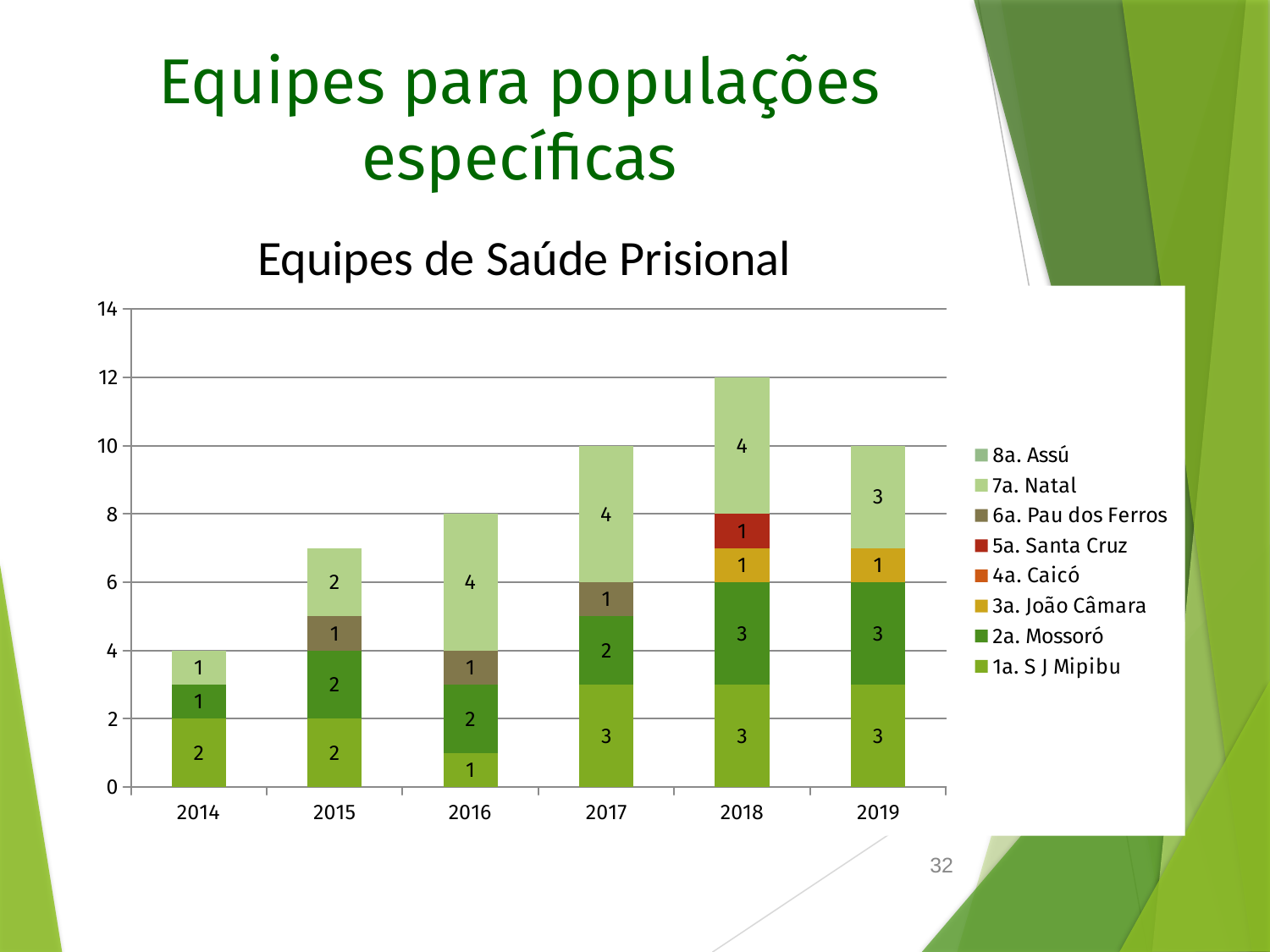

# Equipes para populações específicas
Equipes de Saúde Prisional

### Chart

| Category | 1a. S J Mipibu | 2a. Mossoró | 3a. João Câmara | 4a. Caicó | 5a. Santa Cruz | 6a. Pau dos Ferros | 7a. Natal | 8a. Assú |
|---|---|---|---|---|---|---|---|---|
| 2014 | 2.0 | 1.0 | 0.0 | 0.0 | 0.0 | 0.0 | 1.0 | 0.0 |
| 2015 | 2.0 | 2.0 | 0.0 | 0.0 | 0.0 | 1.0 | 2.0 | 0.0 |
| 2016 | 1.0 | 2.0 | 0.0 | 0.0 | 0.0 | 1.0 | 4.0 | 0.0 |
| 2017 | 3.0 | 2.0 | 0.0 | 0.0 | 0.0 | 1.0 | 4.0 | 0.0 |
| 2018 | 3.0 | 3.0 | 1.0 | 0.0 | 1.0 | 0.0 | 4.0 | 0.0 |
| 2019 | 3.0 | 3.0 | 1.0 | 0.0 | 0.0 | 0.0 | 3.0 | 0.0 |
32